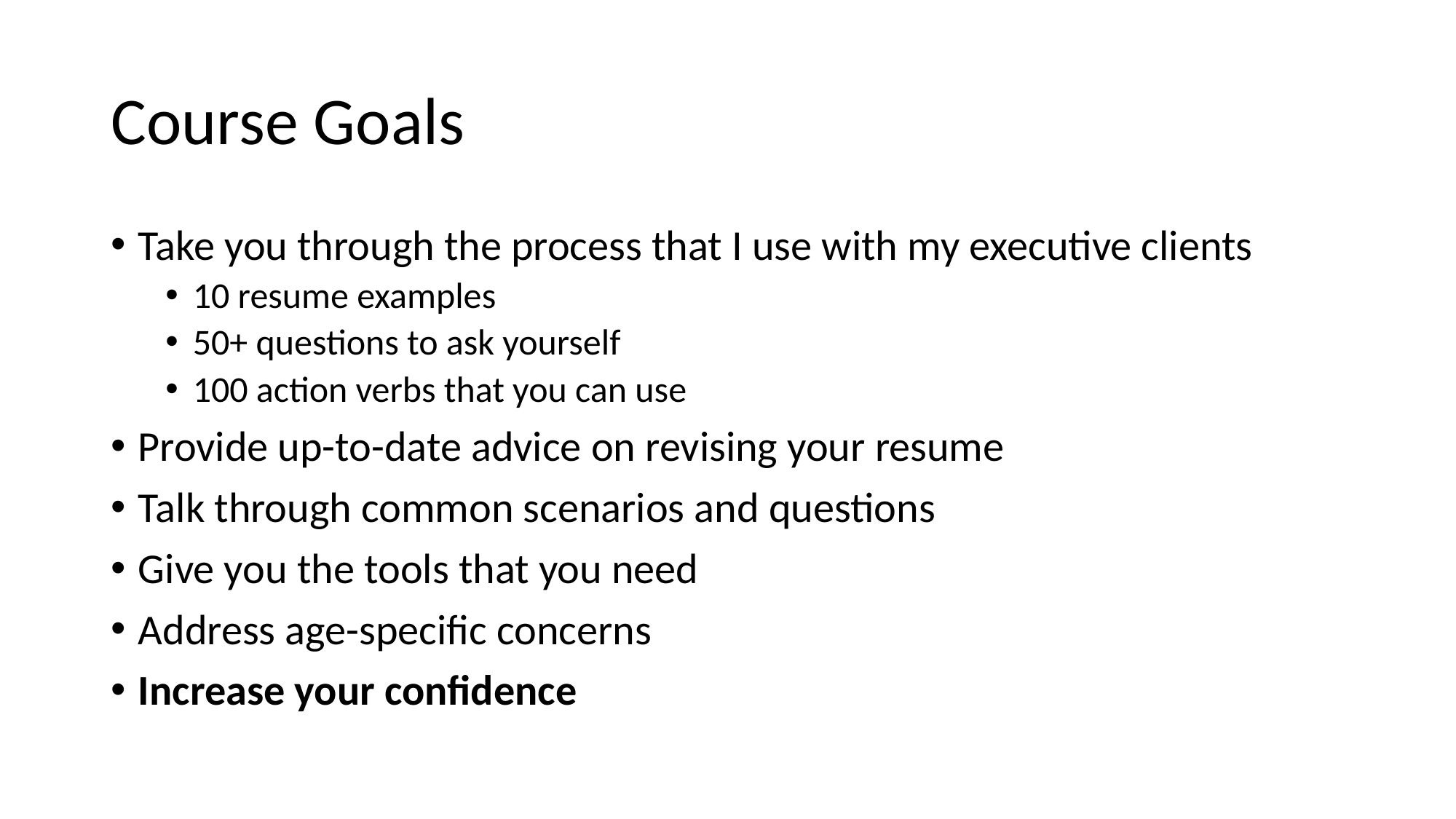

# Course Goals
Take you through the process that I use with my executive clients
10 resume examples
50+ questions to ask yourself
100 action verbs that you can use
Provide up-to-date advice on revising your resume
Talk through common scenarios and questions
Give you the tools that you need
Address age-specific concerns
Increase your confidence